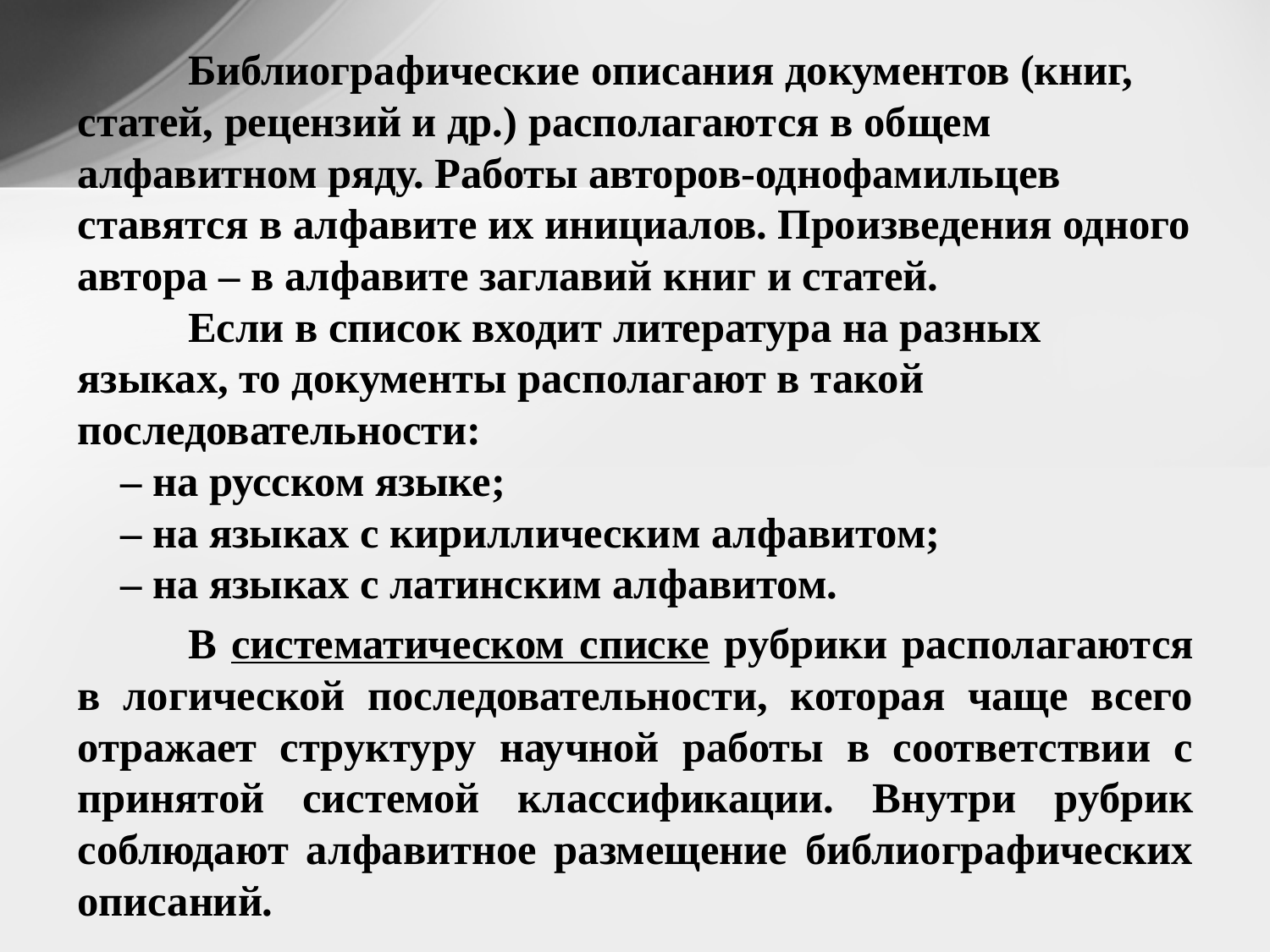

Библиографические описания документов (книг, статей, рецензий и др.) располагаются в общем алфавитном ряду. Работы авторов-однофамильцев ставятся в алфавите их инициалов. Произведения одного автора – в алфавите заглавий книг и статей.
	Если в список входит литература на разных языках, то документы располагают в такой последовательности:
    – на русском языке;
    – на языках с кириллическим алфавитом;
    – на языках с латинским алфавитом.
	В систематическом списке рубрики располагаются в логической последовательности, которая чаще всего отражает структуру научной работы в соответствии с принятой системой классификации. Внутри рубрик соблюдают алфавитное размещение библиографических описаний.